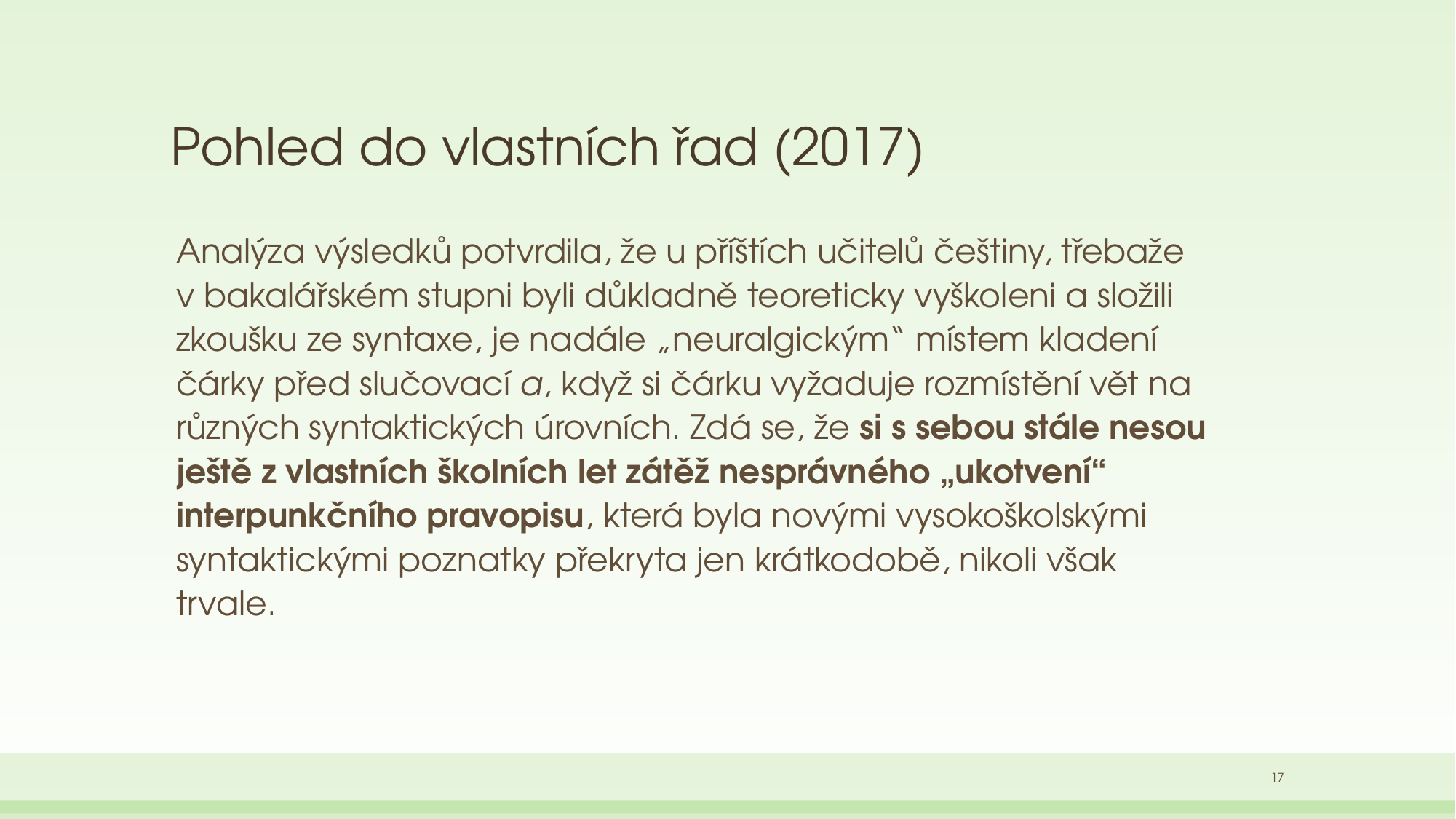

# Pohled do vlastních řad (2017)
Analýza výsledků potvrdila, že u příštích učitelů češtiny, třebaže v bakalářském stupni byli důkladně teoreticky vyškoleni a složili zkoušku ze syntaxe, je nadále „neuralgickým“ místem kladení čárky před slučovací a, když si čárku vyžaduje rozmístění vět na různých syntaktických úrovních. Zdá se, že si s sebou stále nesou ještě z vlastních školních let zátěž nesprávného „ukotvení“ interpunkčního pravopisu, která byla novými vysokoškolskými syntaktickými poznatky překryta jen krátkodobě, nikoli však trvale.
17